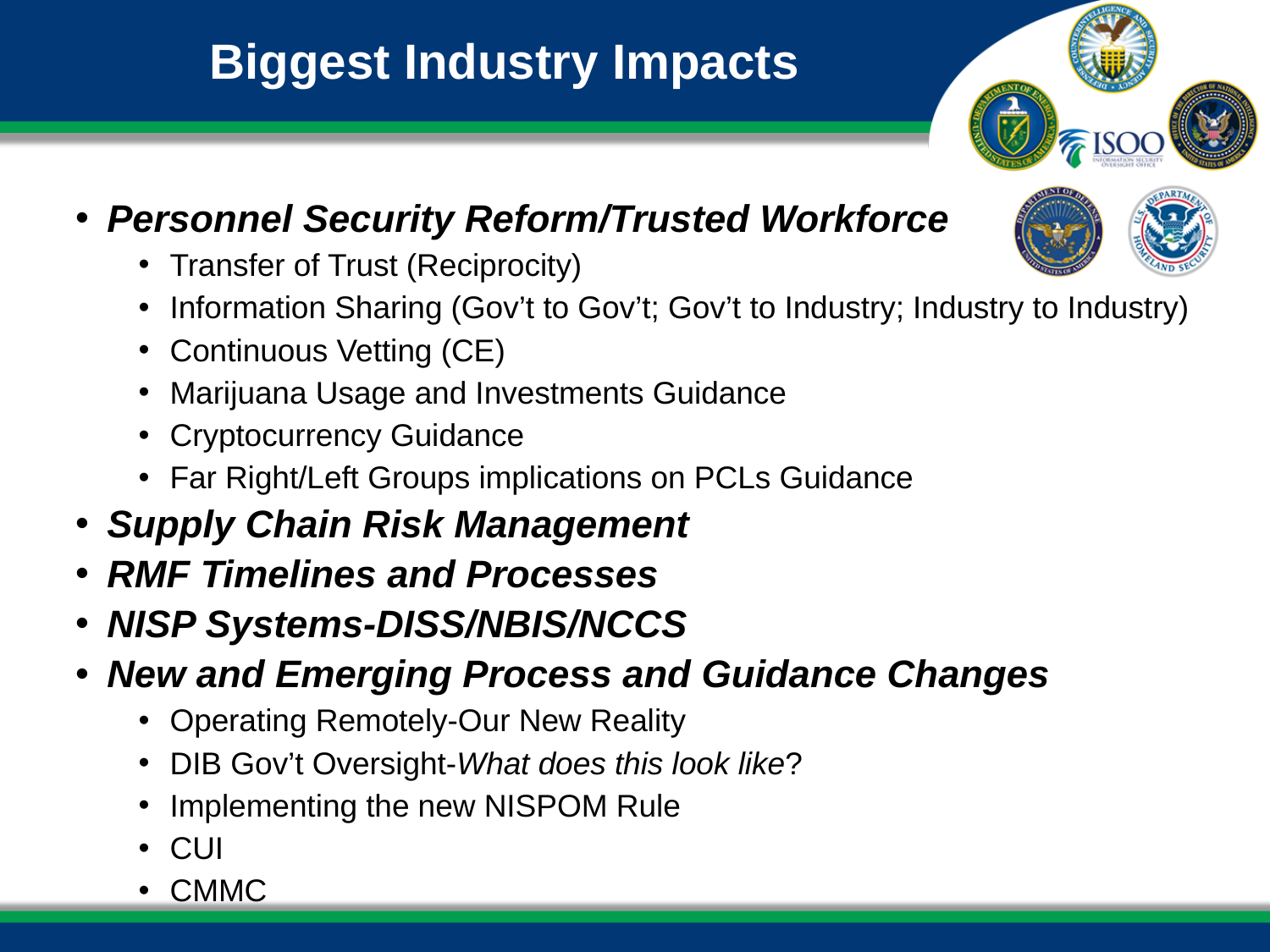

# Biggest Industry Impacts
Personnel Security Reform/Trusted Workforce
Transfer of Trust (Reciprocity)
Information Sharing (Gov’t to Gov’t; Gov’t to Industry; Industry to Industry)
Continuous Vetting (CE)
Marijuana Usage and Investments Guidance
Cryptocurrency Guidance
Far Right/Left Groups implications on PCLs Guidance
Supply Chain Risk Management
RMF Timelines and Processes
NISP Systems-DISS/NBIS/NCCS
New and Emerging Process and Guidance Changes
Operating Remotely-Our New Reality
DIB Gov’t Oversight-What does this look like?
Implementing the new NISPOM Rule
CUI
CMMC